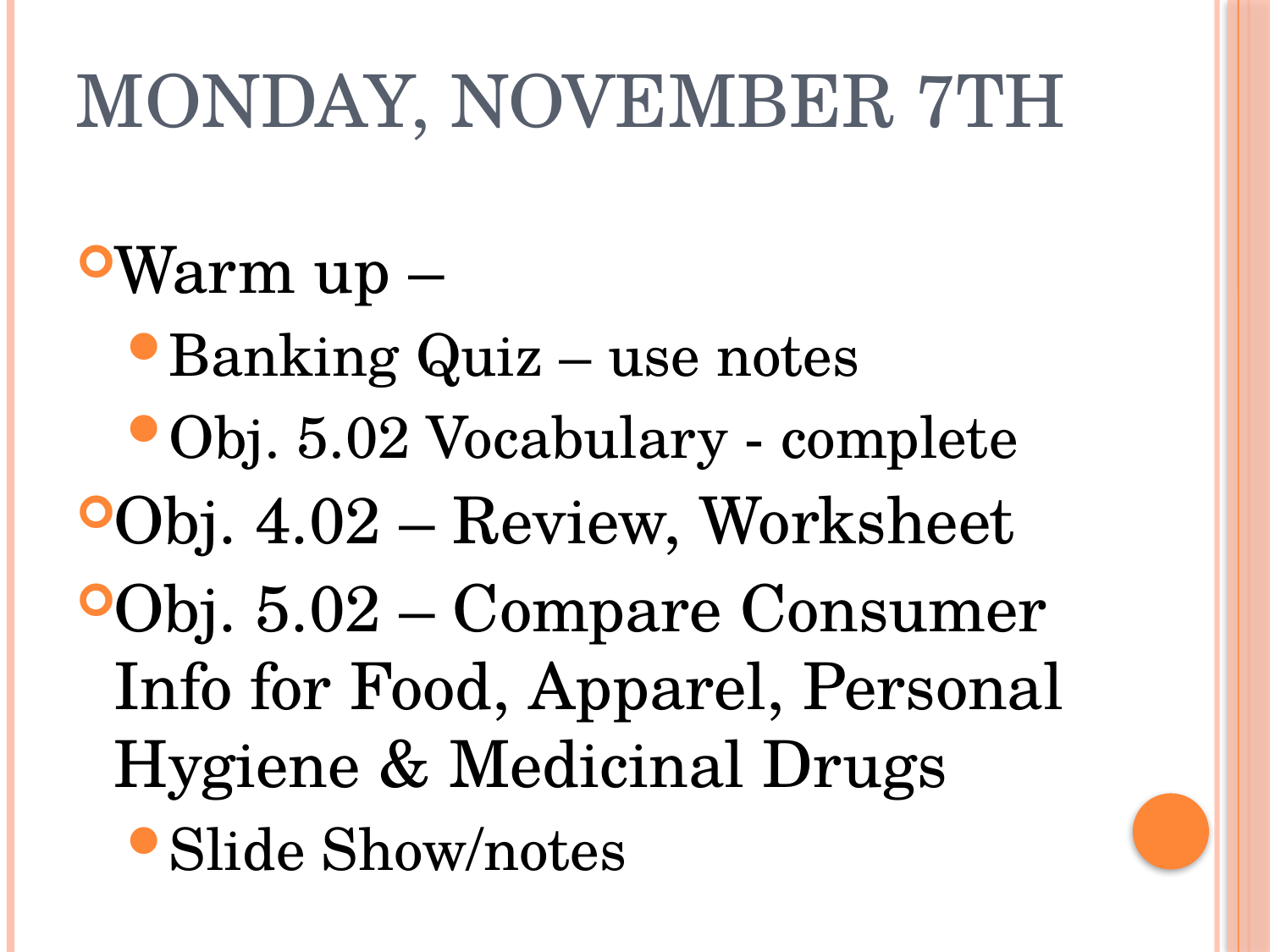

# Monday, November 7th
Warm up –
Banking Quiz – use notes
Obj. 5.02 Vocabulary - complete
Obj. 4.02 – Review, Worksheet
Obj. 5.02 – Compare Consumer Info for Food, Apparel, Personal Hygiene & Medicinal Drugs
Slide Show/notes